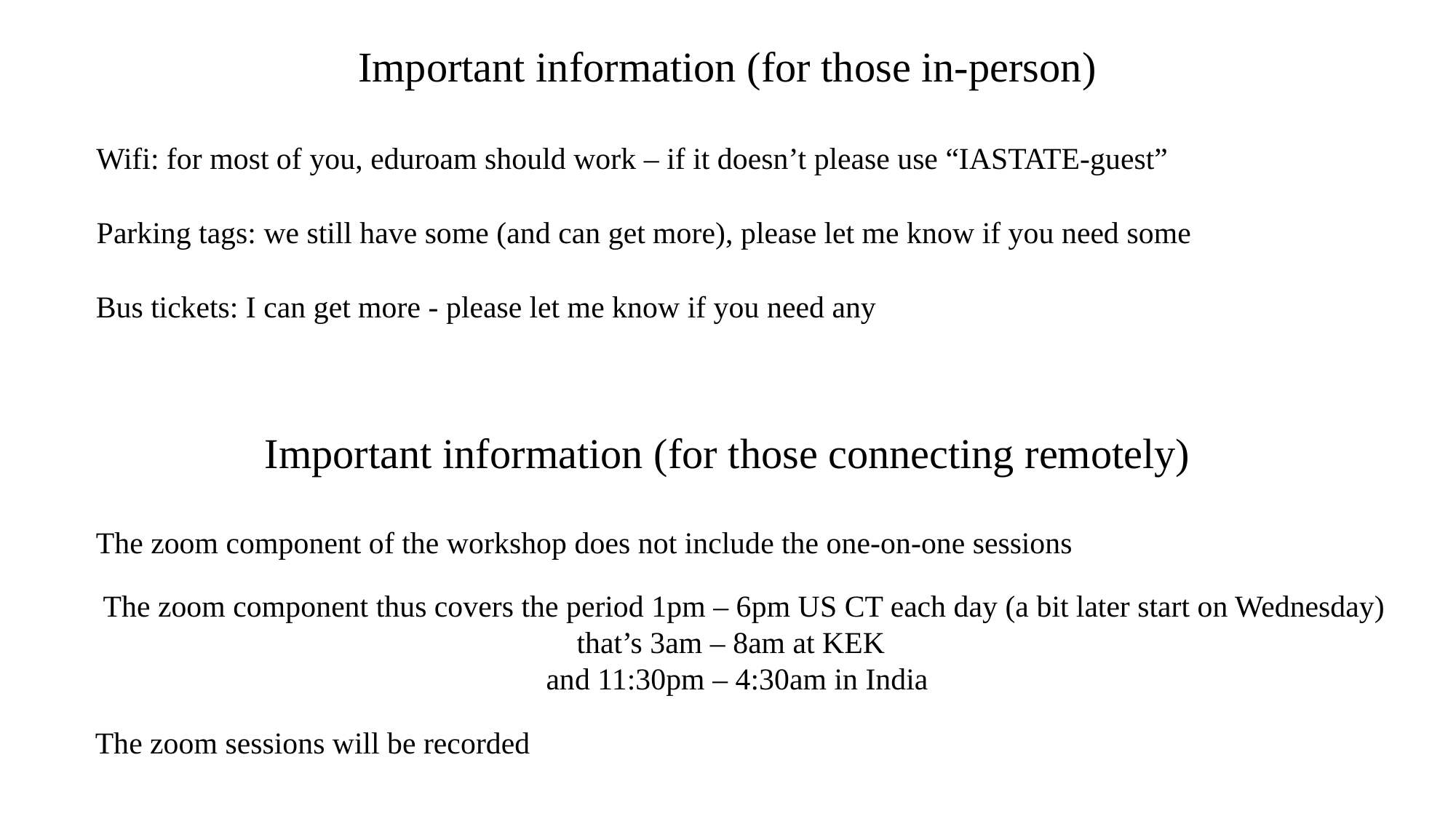

Important information (for those in-person)
Wifi: for most of you, eduroam should work – if it doesn’t please use “IASTATE-guest”
Parking tags: we still have some (and can get more), please let me know if you need some
Bus tickets: I can get more - please let me know if you need any
Important information (for those connecting remotely)
The zoom component of the workshop does not include the one-on-one sessions
The zoom component thus covers the period 1pm – 6pm US CT each day (a bit later start on Wednesday)
                                                              that’s 3am – 8am at KEK
                                                          and 11:30pm – 4:30am in India
The zoom sessions will be recorded